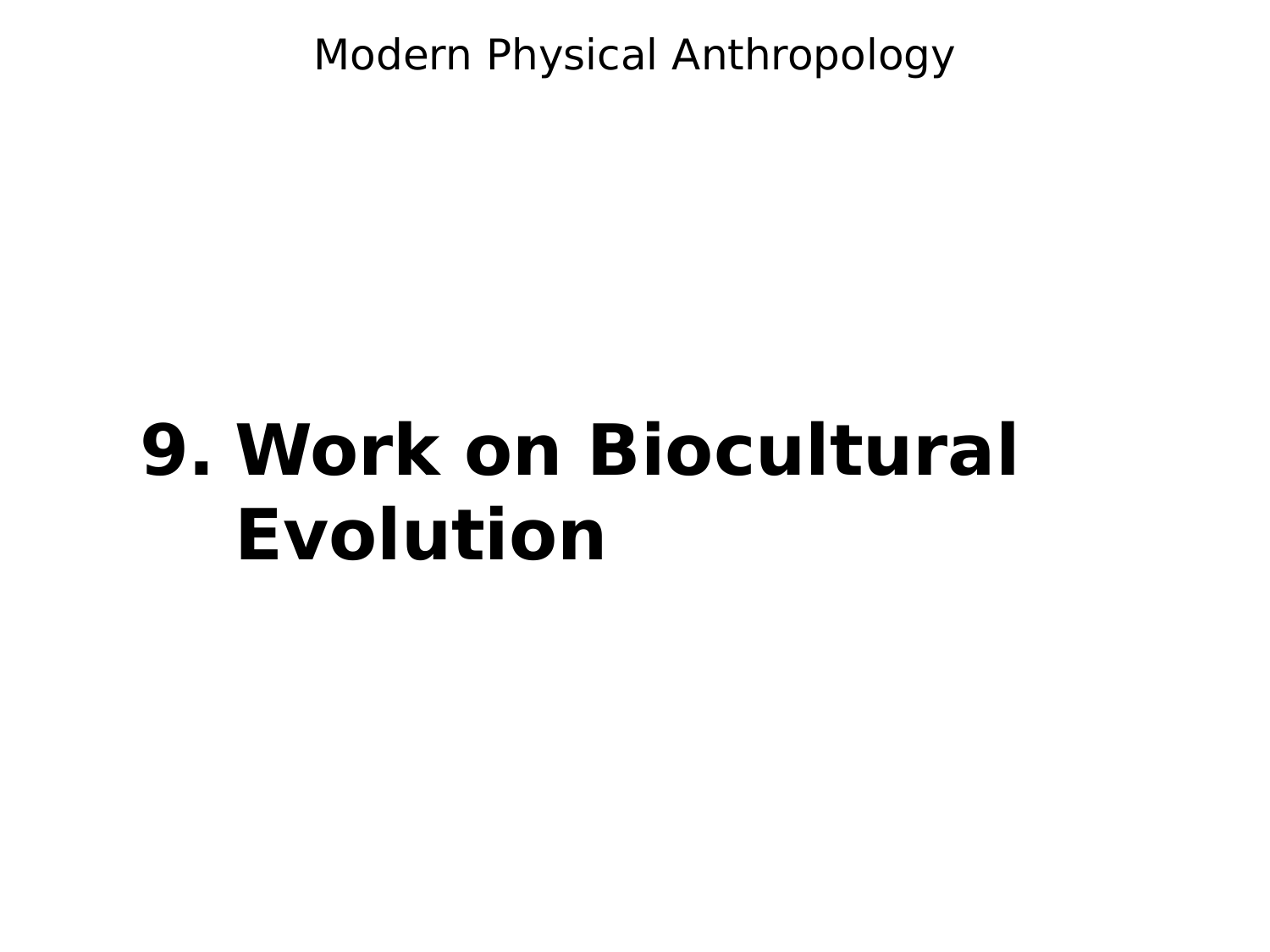

# Modern Physical Anthropology
Work on Biocultural   Evolution